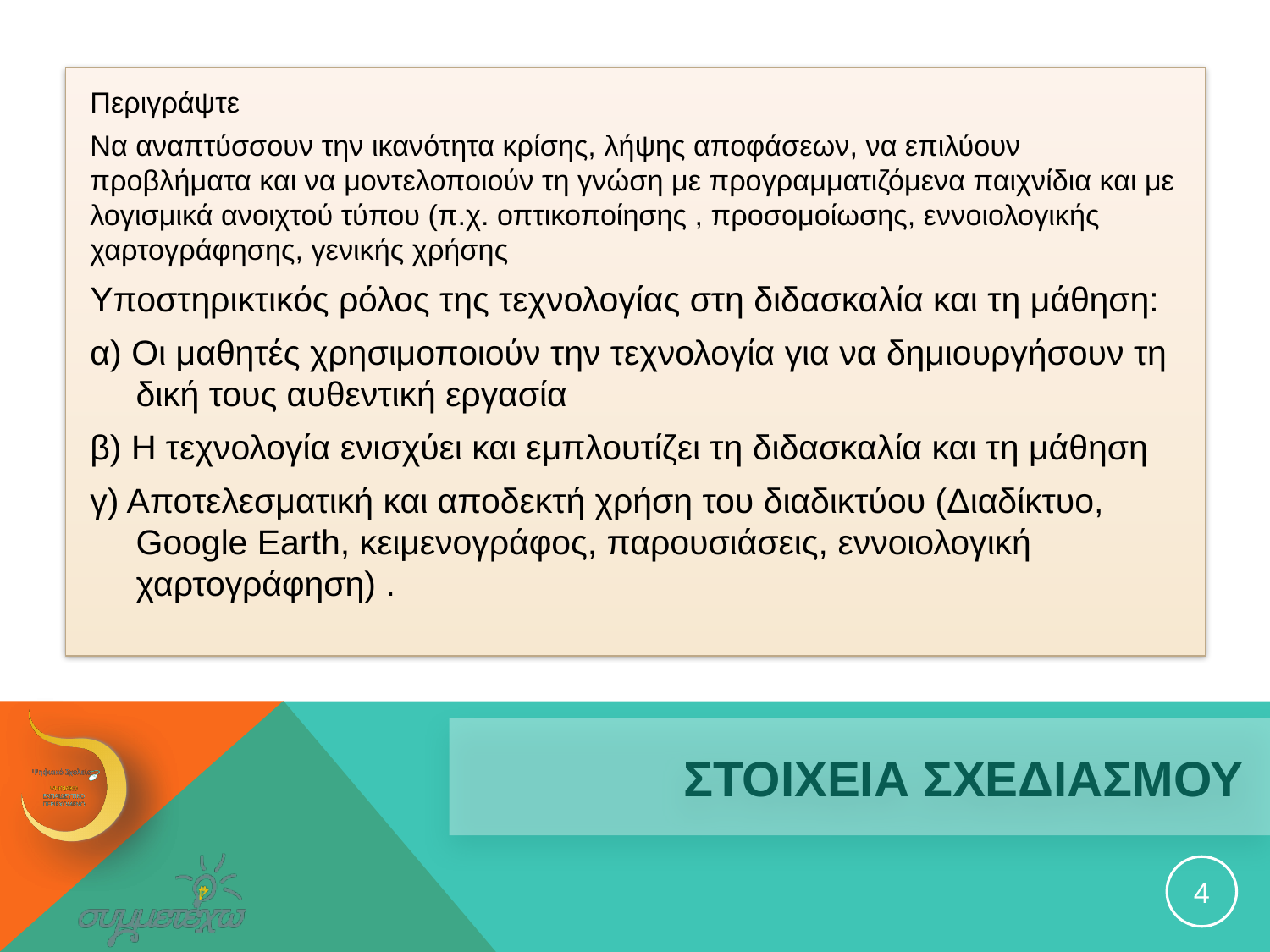

Περιγράψτε
Να αναπτύσσουν την ικανότητα κρίσης, λήψης αποφάσεων, να επιλύουν προβλήματα και να μοντελοποιούν τη γνώση με προγραμματιζόμενα παιχνίδια και με λογισμικά ανοιχτού τύπου (π.χ. οπτικοποίησης , προσομοίωσης, εννοιολογικής χαρτογράφησης, γενικής χρήσης
Υποστηρικτικός ρόλος της τεχνολογίας στη διδασκαλία και τη μάθηση:
α) Οι μαθητές χρησιμοποιούν την τεχνολογία για να δημιουργήσουν τη δική τους αυθεντική εργασία
β) Η τεχνολογία ενισχύει και εμπλουτίζει τη διδασκαλία και τη μάθηση
γ) Αποτελεσματική και αποδεκτή χρήση του διαδικτύου (Διαδίκτυο, Google Earth, κειμενογράφος, παρουσιάσεις, εννοιολογική χαρτογράφηση) .

# ΣΤΟΙΧΕΙΑ ΣΧΕΔΙΑΣΜΟΥ
4